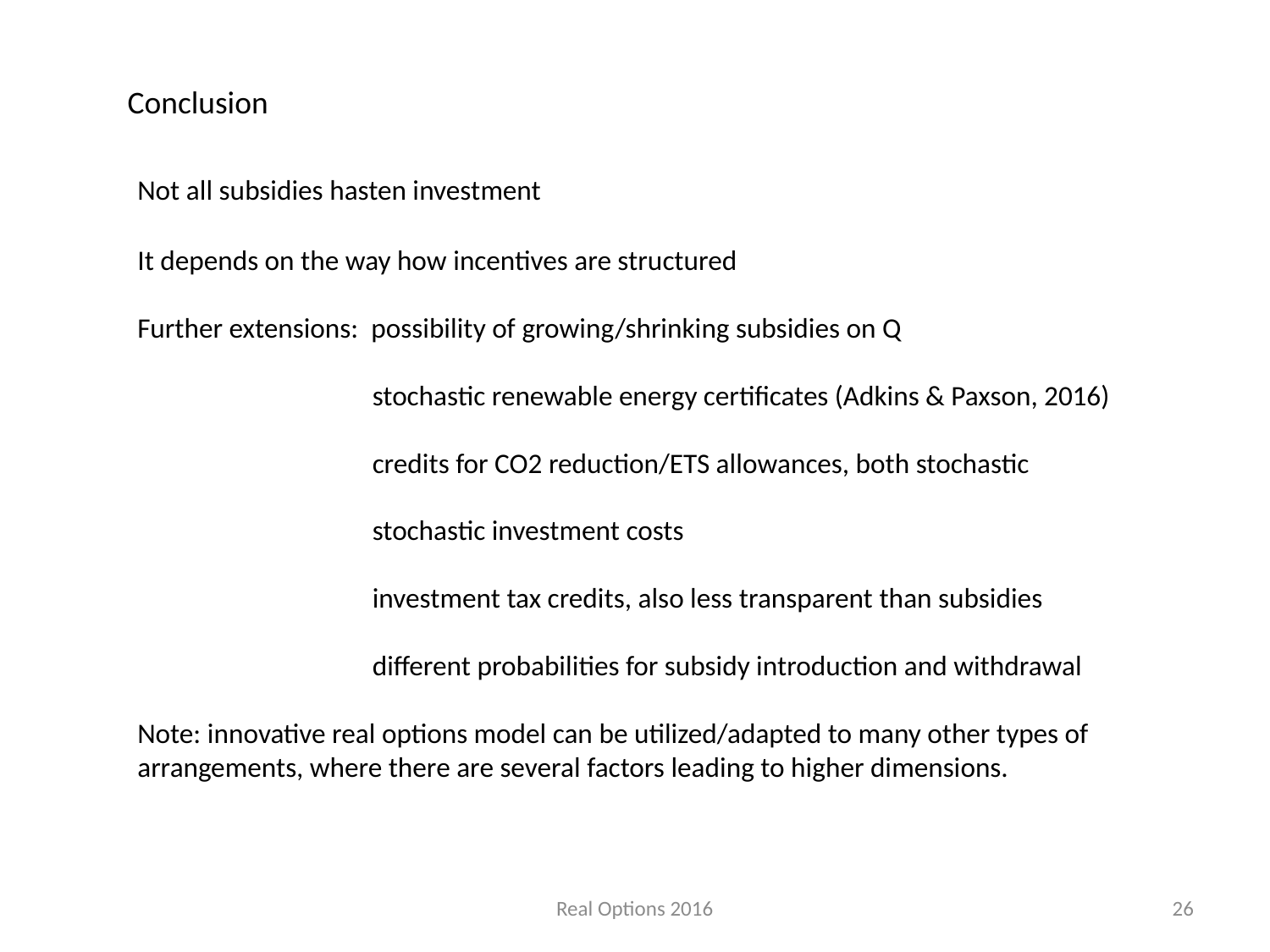

Conclusion
Not all subsidies hasten investment
It depends on the way how incentives are structured

Further extensions:  possibility of growing/shrinking subsidies on Q

	                 stochastic renewable energy certificates (Adkins & Paxson, 2016)

	                 credits for CO2 reduction/ETS allowances, both stochastic

	                 stochastic investment costs

	                 investment tax credits, also less transparent than subsidies

                                     different probabilities for subsidy introduction and withdrawal

Note: innovative real options model can be utilized/adapted to many other types of arrangements, where there are several factors leading to higher dimensions.

Real Options 2016
26